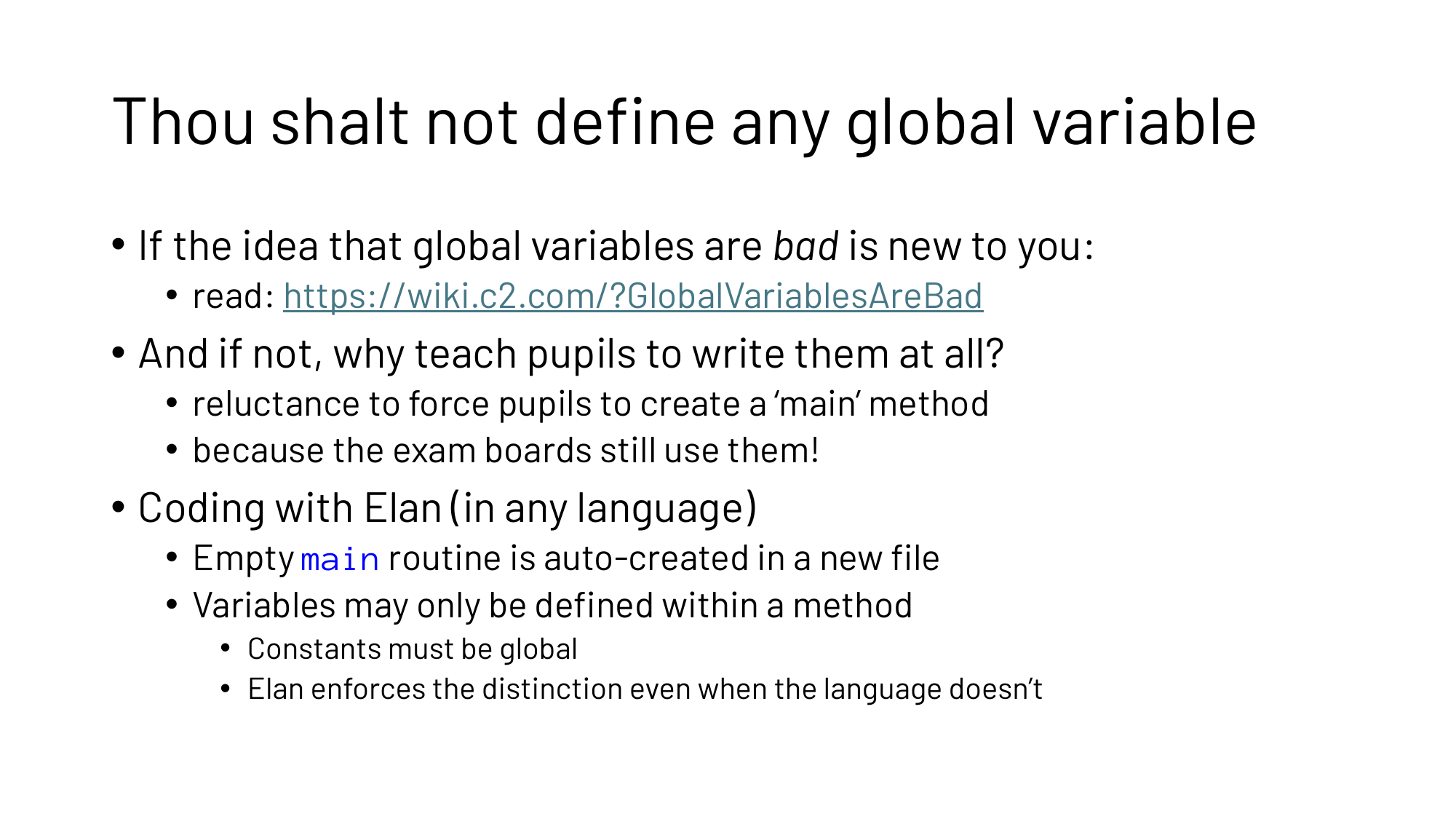

# Thou shalt not define any global variable
If the idea that global variables are bad is new to you:
read: https://wiki.c2.com/?GlobalVariablesAreBad
And if not, why teach pupils to write them at all?
reluctance to force pupils to create a ‘main’ method
because the exam boards still use them!
Coding with Elan (in any language)
Empty main routine is auto-created in a new file
Variables may only be defined within a method
Constants must be global
Elan enforces the distinction even when the language doesn’t